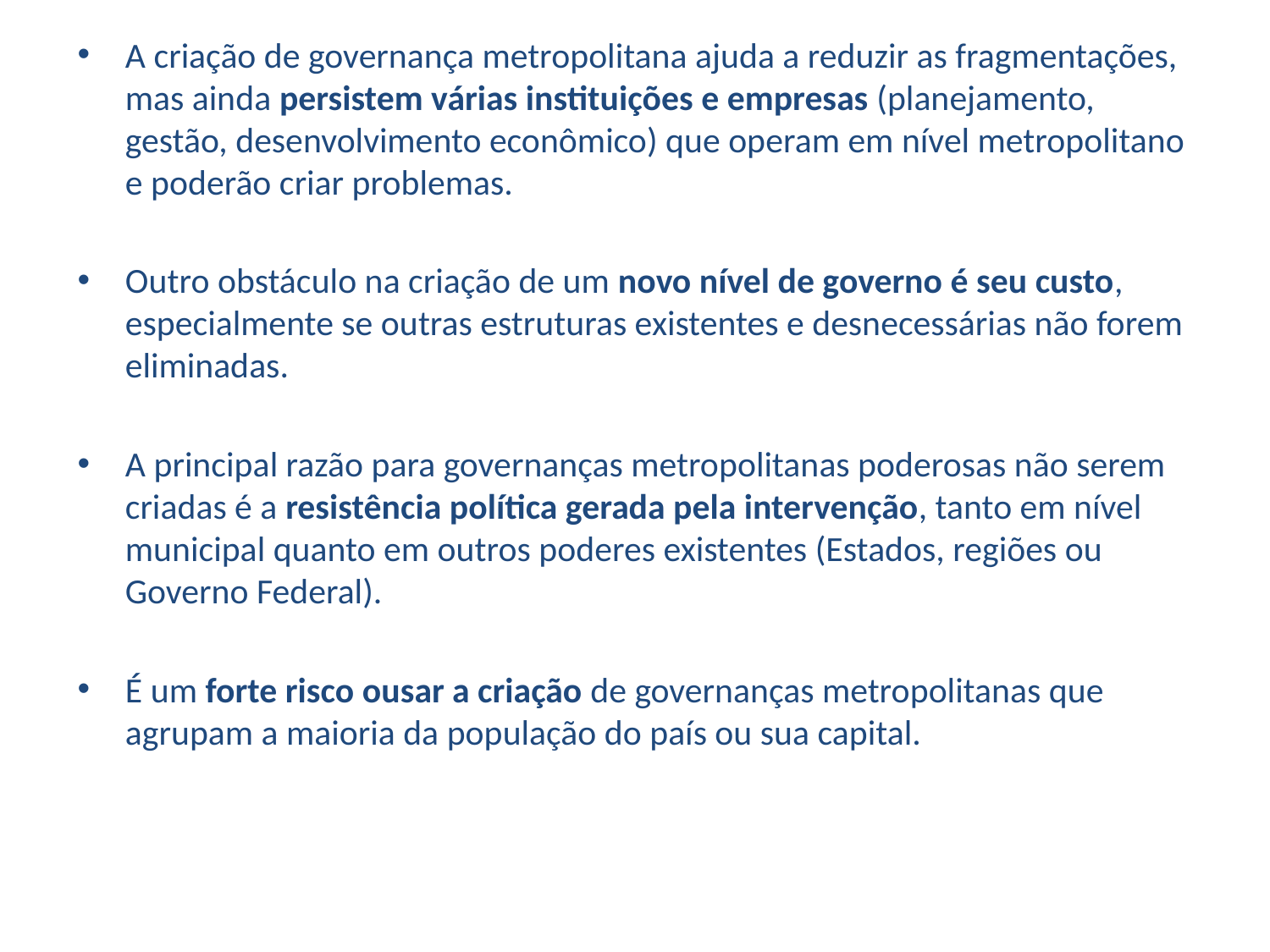

A criação de governança metropolitana ajuda a reduzir as fragmentações, mas ainda persistem várias instituições e empresas (planejamento, gestão, desenvolvimento econômico) que operam em nível metropolitano e poderão criar problemas.

Outro obstáculo na criação de um novo nível de governo é seu custo, especialmente se outras estruturas existentes e desnecessárias não forem eliminadas.

A principal razão para governanças metropolitanas poderosas não serem criadas é a resistência política gerada pela intervenção, tanto em nível municipal quanto em outros poderes existentes (Estados, regiões ou Governo Federal).

É um forte risco ousar a criação de governanças metropolitanas que agrupam a maioria da população do país ou sua capital.